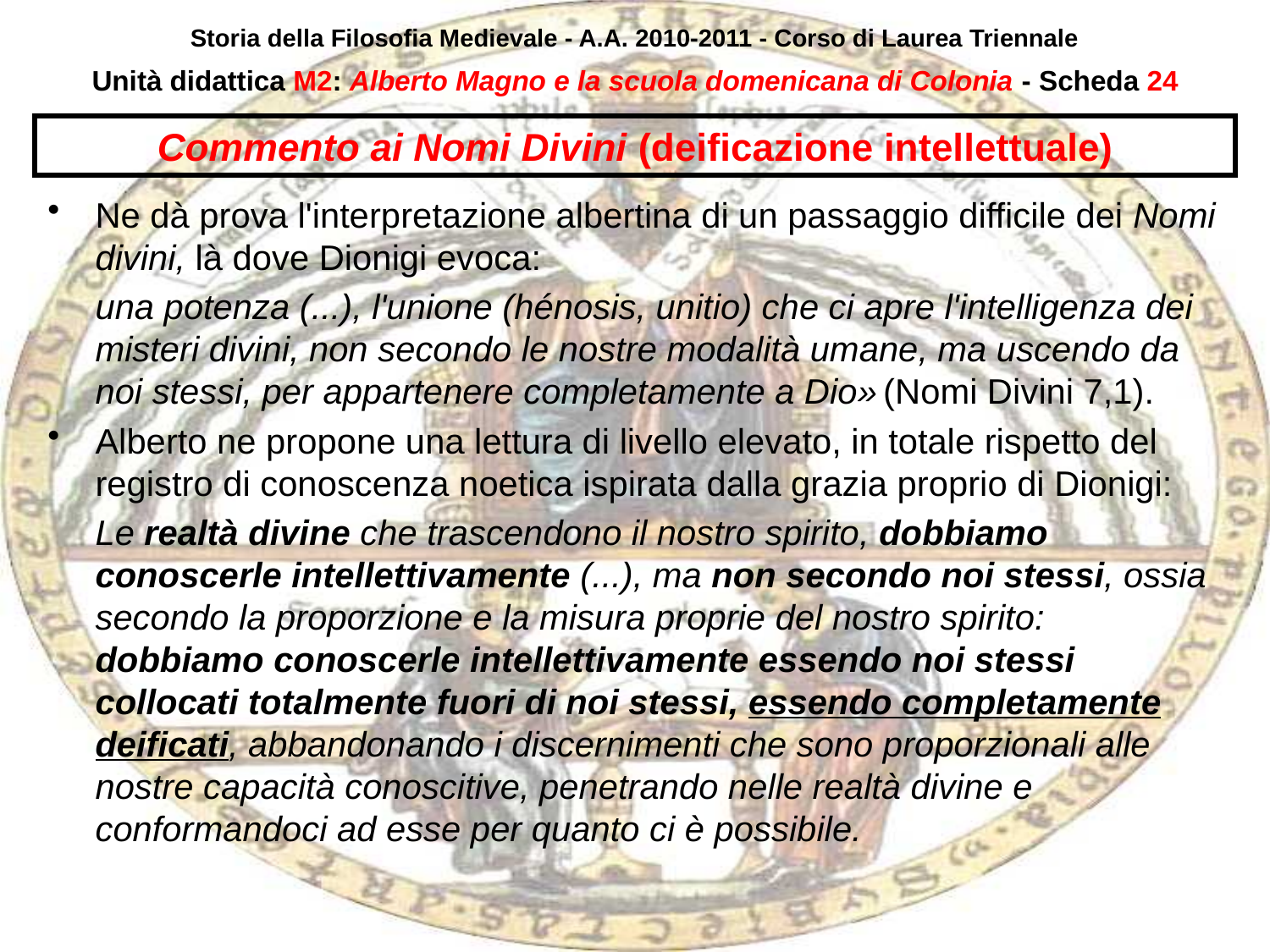

Storia della Filosofia Medievale - A.A. 2010-2011 - Corso di Laurea Triennale
Unità didattica M2: Alberto Magno e la scuola domenicana di Colonia - Scheda 24
# Commento ai Nomi Divini (deificazione intellettuale)
Ne dà prova l'interpretazione albertina di un passaggio difficile dei Nomi divini, là dove Dionigi evoca:
	una potenza (...), l'unione (hénosis, unitio) che ci apre l'intelligenza dei misteri divini, non secondo le nostre modalità umane, ma uscendo da noi stessi, per appartenere completamente a Dio» (Nomi Divini 7,1).
Alberto ne propone una lettura di livello elevato, in totale rispetto del registro di conoscenza noetica ispirata dalla grazia proprio di Dionigi:
	Le realtà divine che trascendono il nostro spirito, dobbiamo conoscerle intellettivamente (...), ma non secondo noi stessi, ossia secondo la proporzione e la misura proprie del nostro spirito: dobbiamo conoscerle intellettivamente essendo noi stessi collocati totalmente fuori di noi stessi, essendo completamente deificati, abbandonando i discernimenti che sono proporzionali alle nostre capacità conoscitive, penetrando nelle realtà divine e conformandoci ad esse per quanto ci è possibile.